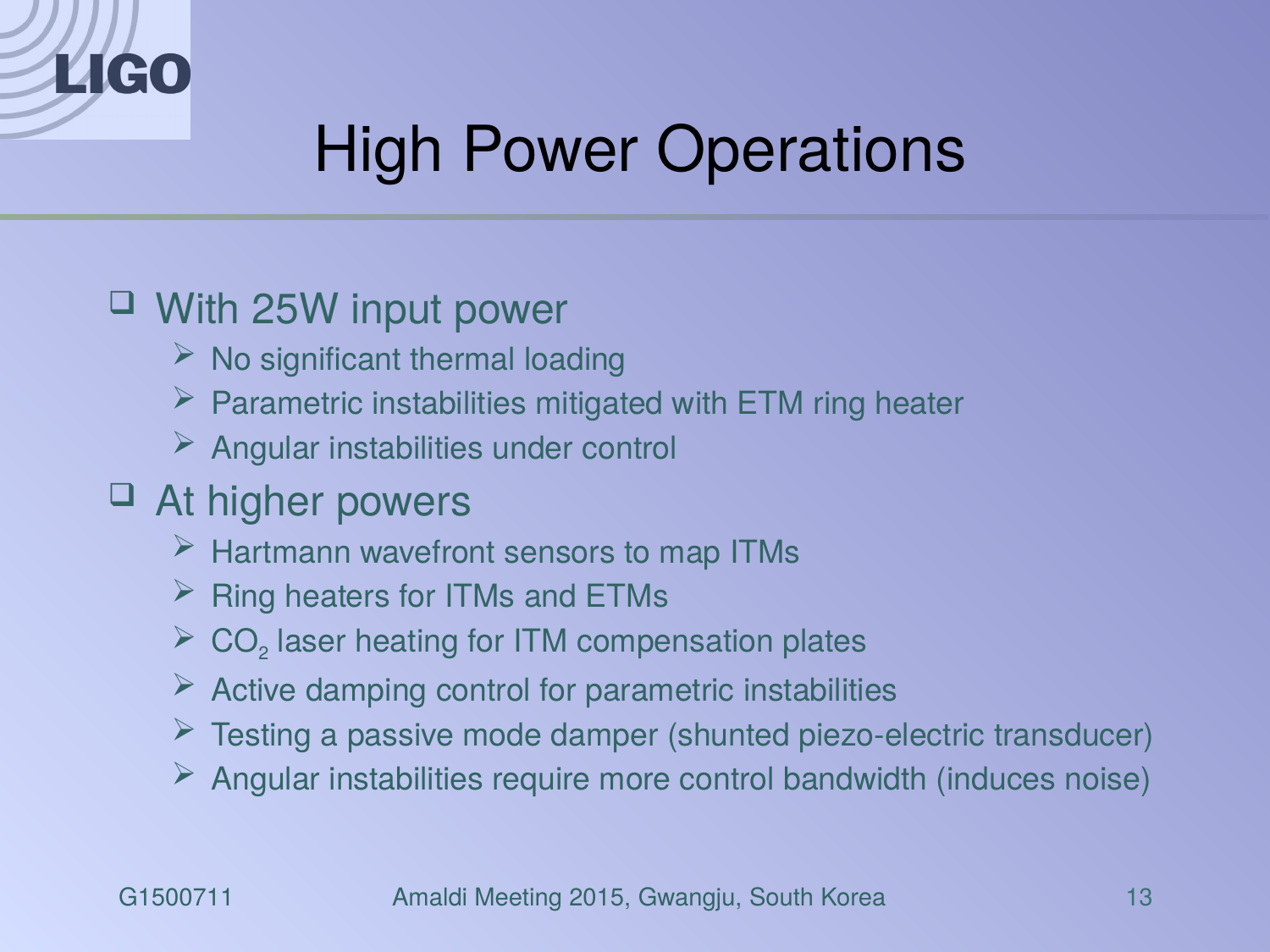

# High Power Operations
With 25W input power
No significant thermal loading
Parametric instabilities mitigated with ETM ring heater
Angular instabilities under control
At higher powers
Hartmann wavefront sensors to map ITMs
Ring heaters for ITMs and ETMs
CO2 laser heating for ITM compensation plates
Active damping control for parametric instabilities
Testing a passive mode damper (shunted piezo-electric transducer)
Angular instabilities require more control bandwidth (induces noise)